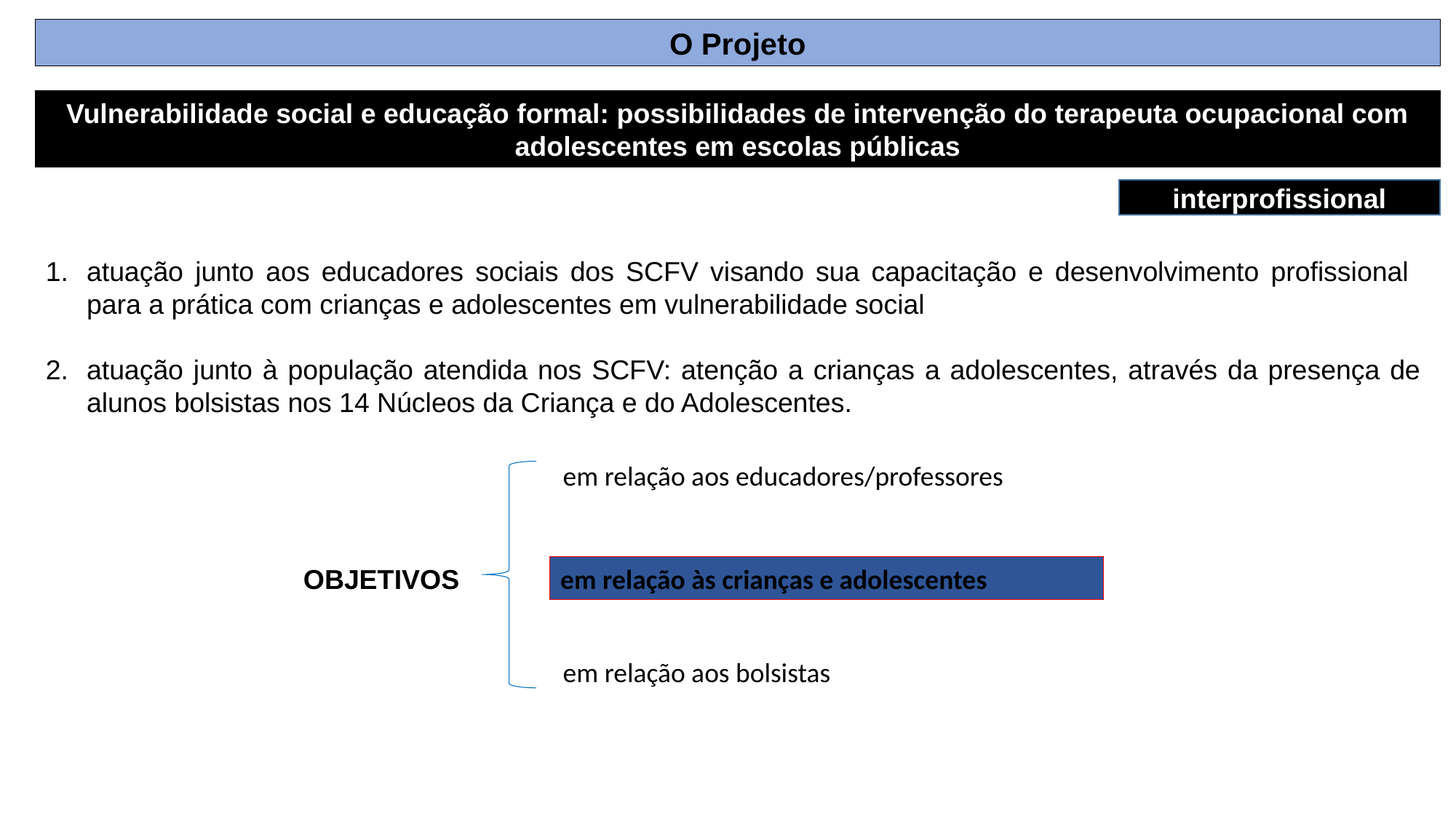

O Projeto
Vulnerabilidade social e educação formal: possibilidades de intervenção do terapeuta ocupacional com adolescentes em escolas públicas
“Desenvolvimento profissional de educadores sociais e intervenção terapêutico-ocupacional com crianças e adolescentes dos Serviços de Convivência e Fortalecimento de Vínculos”
interprofissional
atuação junto aos educadores sociais dos SCFV visando sua capacitação e desenvolvimento profissional  para a prática com crianças e adolescentes em vulnerabilidade social

atuação junto à população atendida nos SCFV: atenção a crianças a adolescentes, através da presença de alunos bolsistas nos 14 Núcleos da Criança e do Adolescentes.
em relação aos educadores/professores

em relação às crianças e adolescentes

em relação aos bolsistas

OBJETIVOS
em relação às crianças e adolescentes